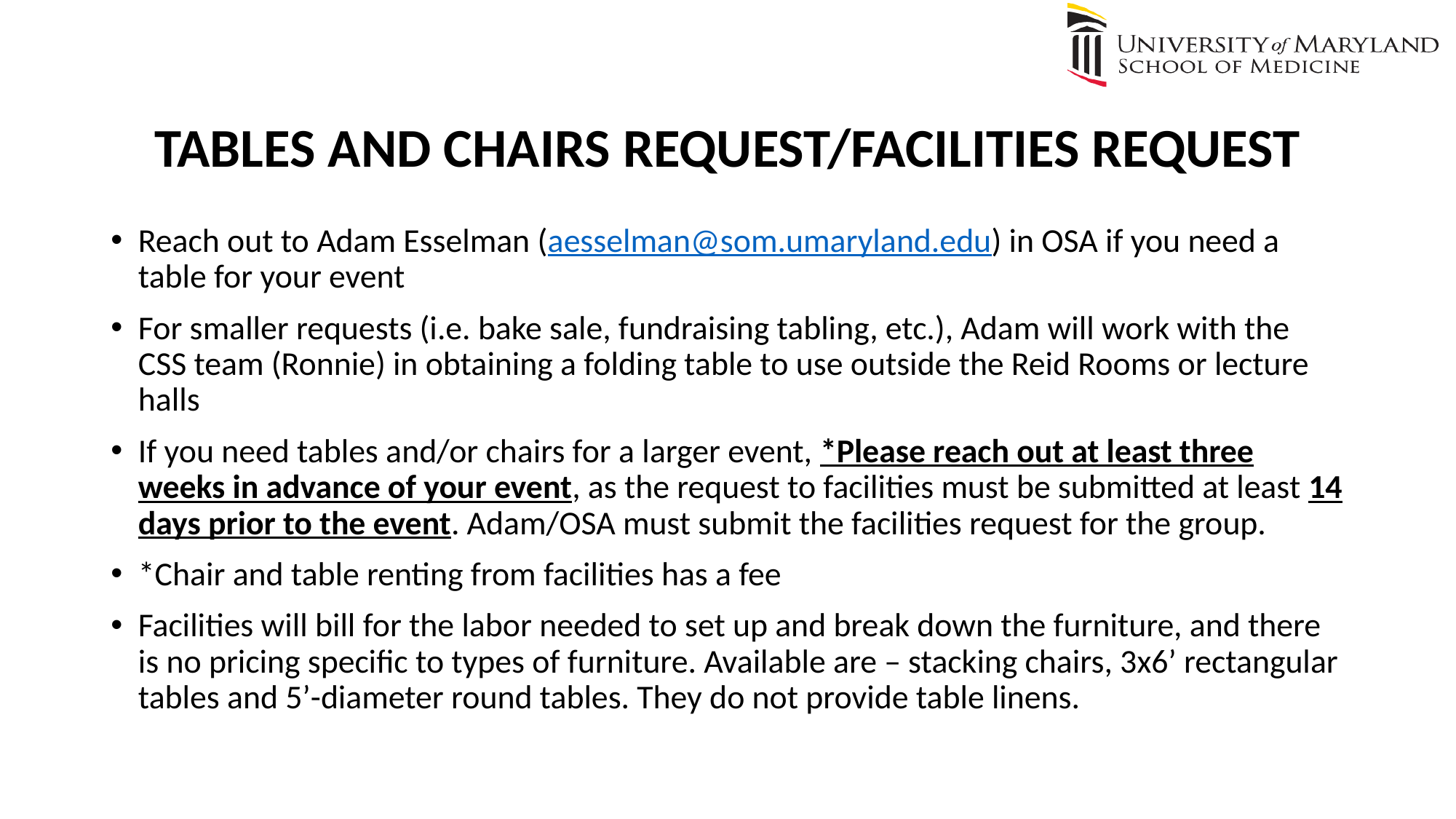

# TABLES AND CHAIRS REQUEST/FACILITIES REQUEST
Reach out to Adam Esselman (aesselman@som.umaryland.edu) in OSA if you need a table for your event
For smaller requests (i.e. bake sale, fundraising tabling, etc.), Adam will work with the CSS team (Ronnie) in obtaining a folding table to use outside the Reid Rooms or lecture halls
If you need tables and/or chairs for a larger event, *Please reach out at least three weeks in advance of your event, as the request to facilities must be submitted at least 14 days prior to the event. Adam/OSA must submit the facilities request for the group.
*Chair and table renting from facilities has a fee
Facilities will bill for the labor needed to set up and break down the furniture, and there is no pricing specific to types of furniture. Available are – stacking chairs, 3x6’ rectangular tables and 5’-diameter round tables. They do not provide table linens.